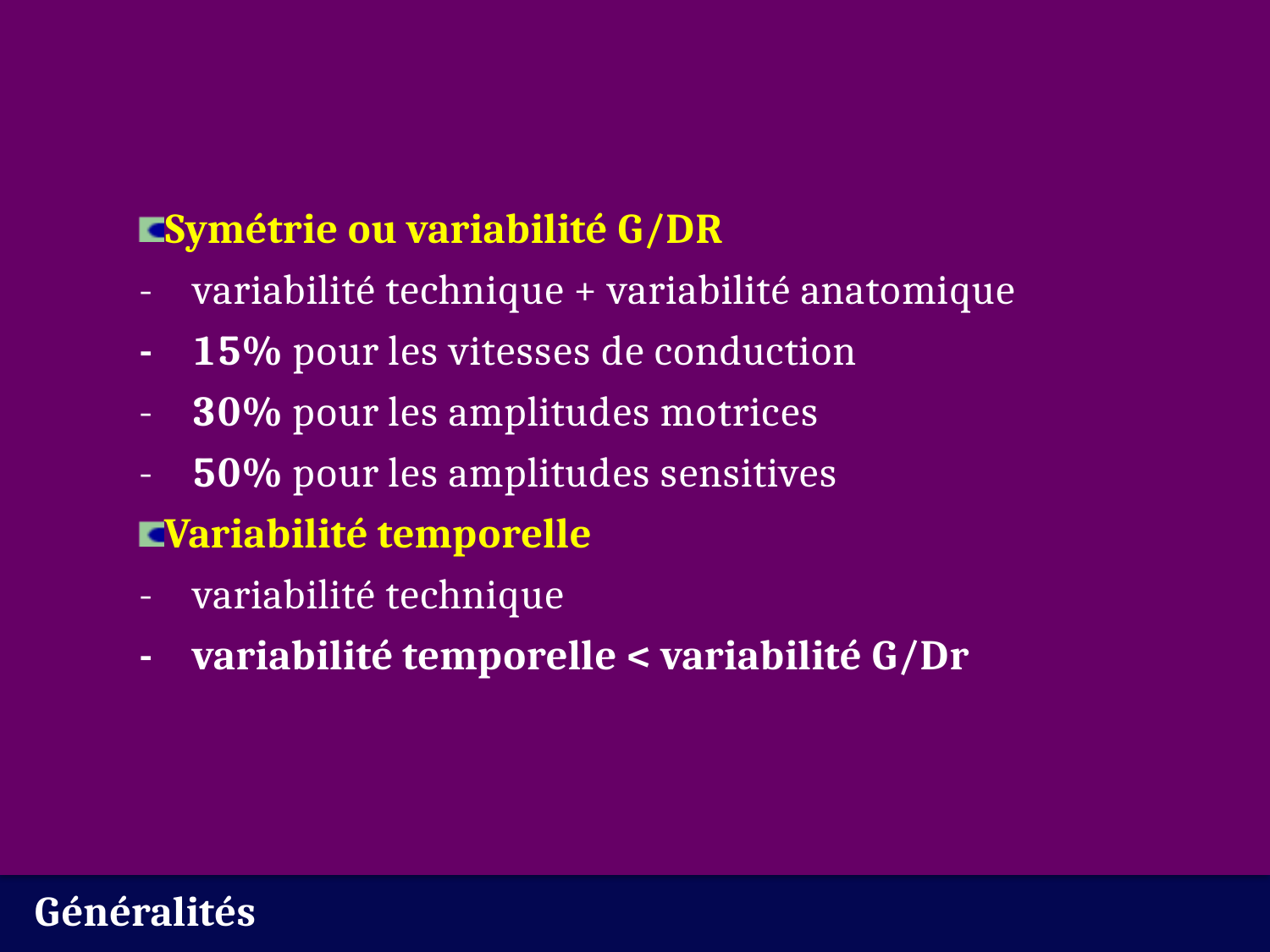

Symétrie ou variabilité G/DR
	- 	variabilité technique + variabilité anatomique
	-	15% pour les vitesses de conduction
	-	30% pour les amplitudes motrices
	-	50% pour les amplitudes sensitives
Variabilité temporelle
	- 	variabilité technique
	- 	variabilité temporelle < variabilité G/Dr
Généralités